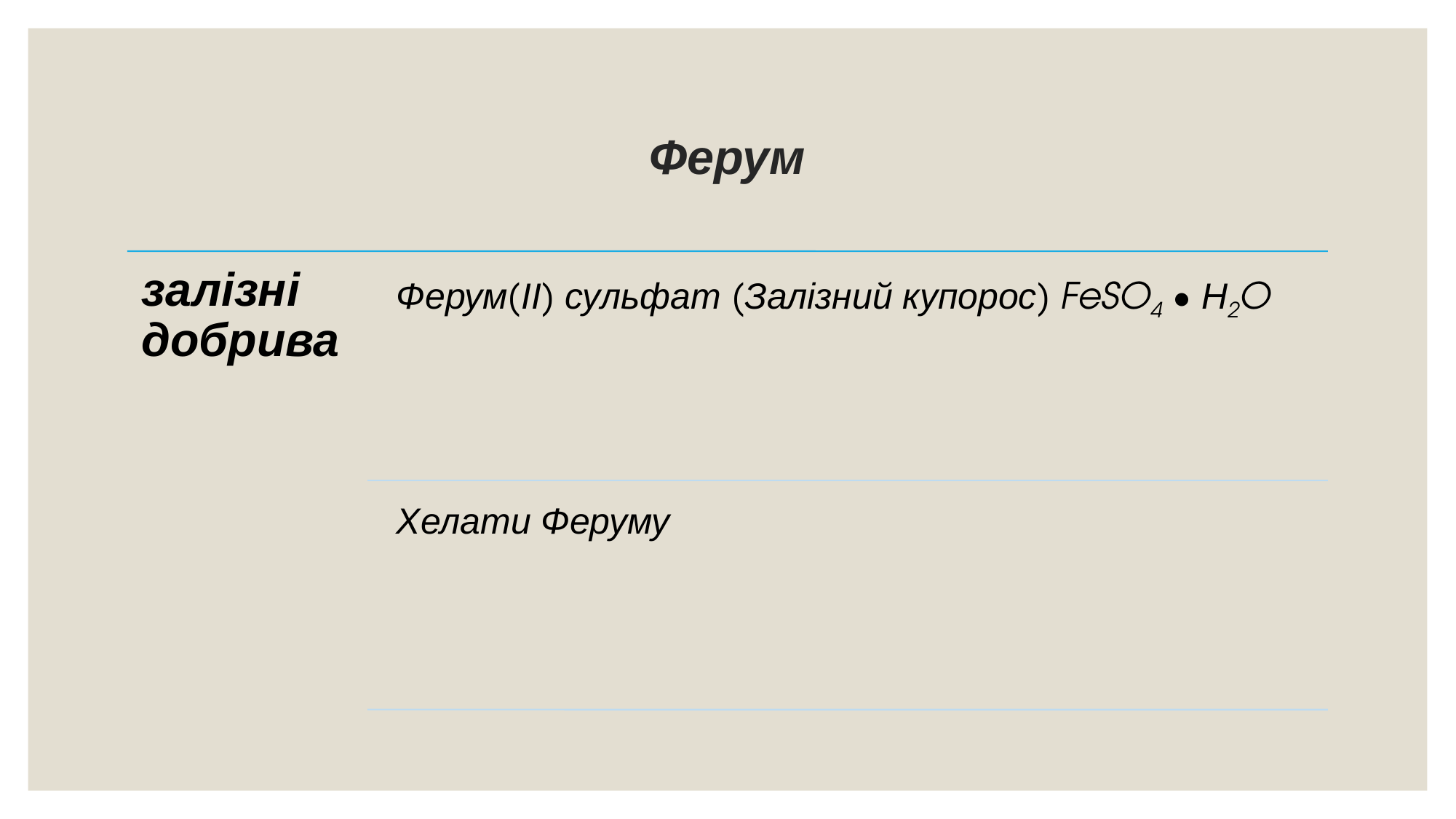

# Ферум
залізні добрива
Ферум(ІІ) сульфат (Залізний купорос) FeSO4 • Н2O
Хелати Феруму